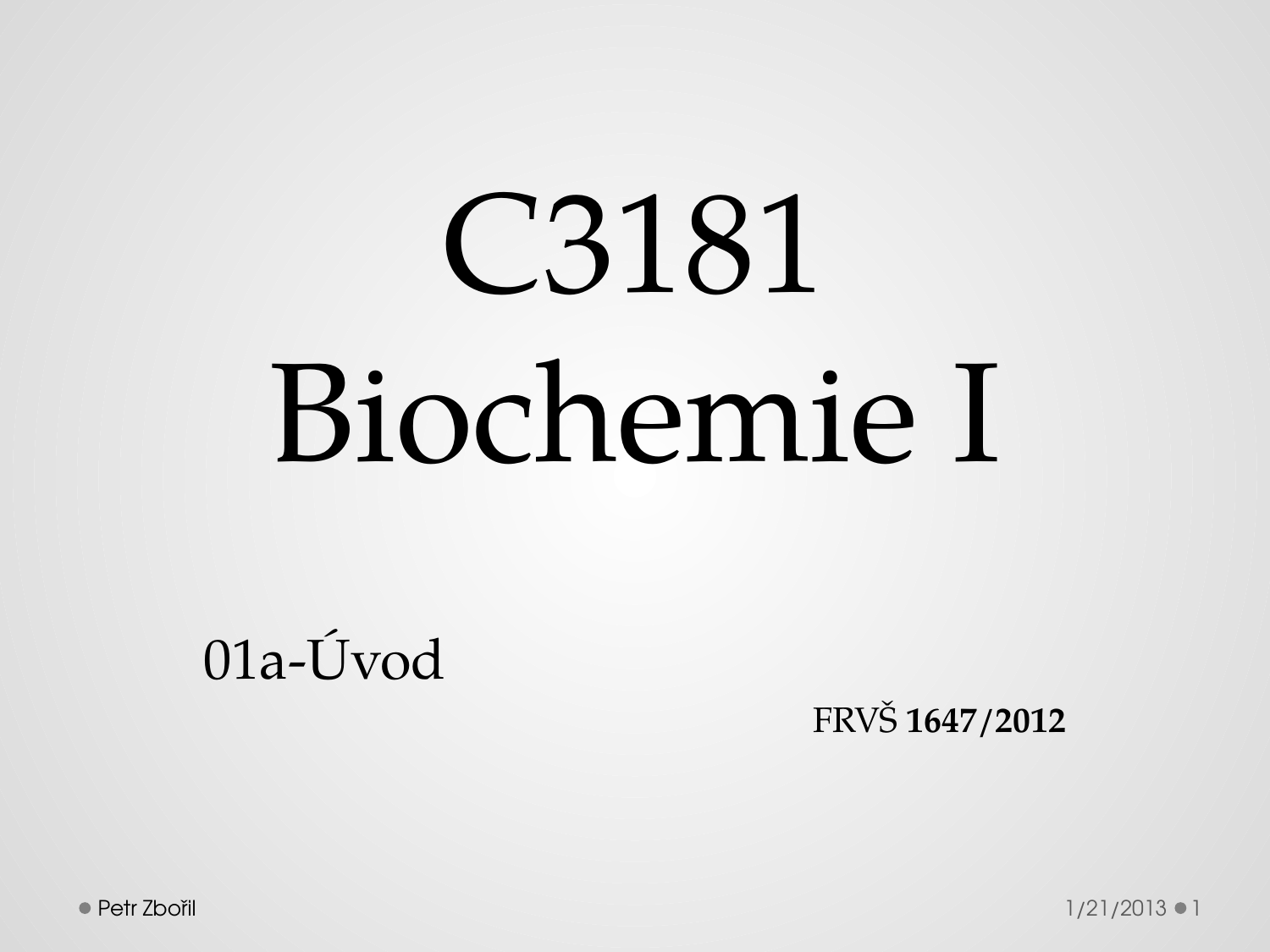

# C3181 Biochemie I
01a-Úvod
FRVŠ 1647/2012
Petr Zbořil
1/21/2013
1